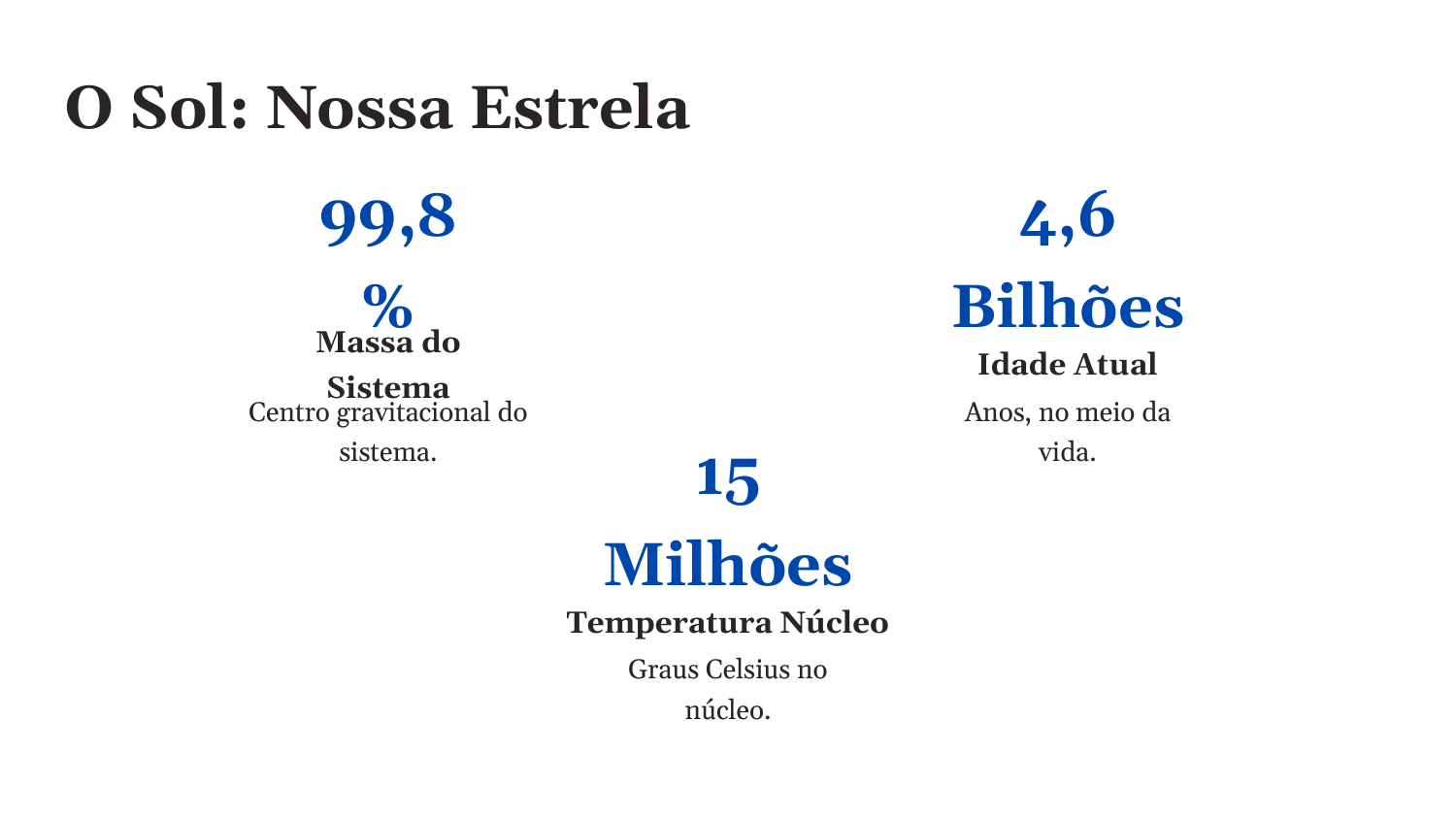

O Sol: Nossa Estrela
99,8%
4,6 Bilhões
Massa do Sistema
Idade Atual
Centro gravitacional do sistema.
Anos, no meio da vida.
15 Milhões
Temperatura Núcleo
Graus Celsius no núcleo.